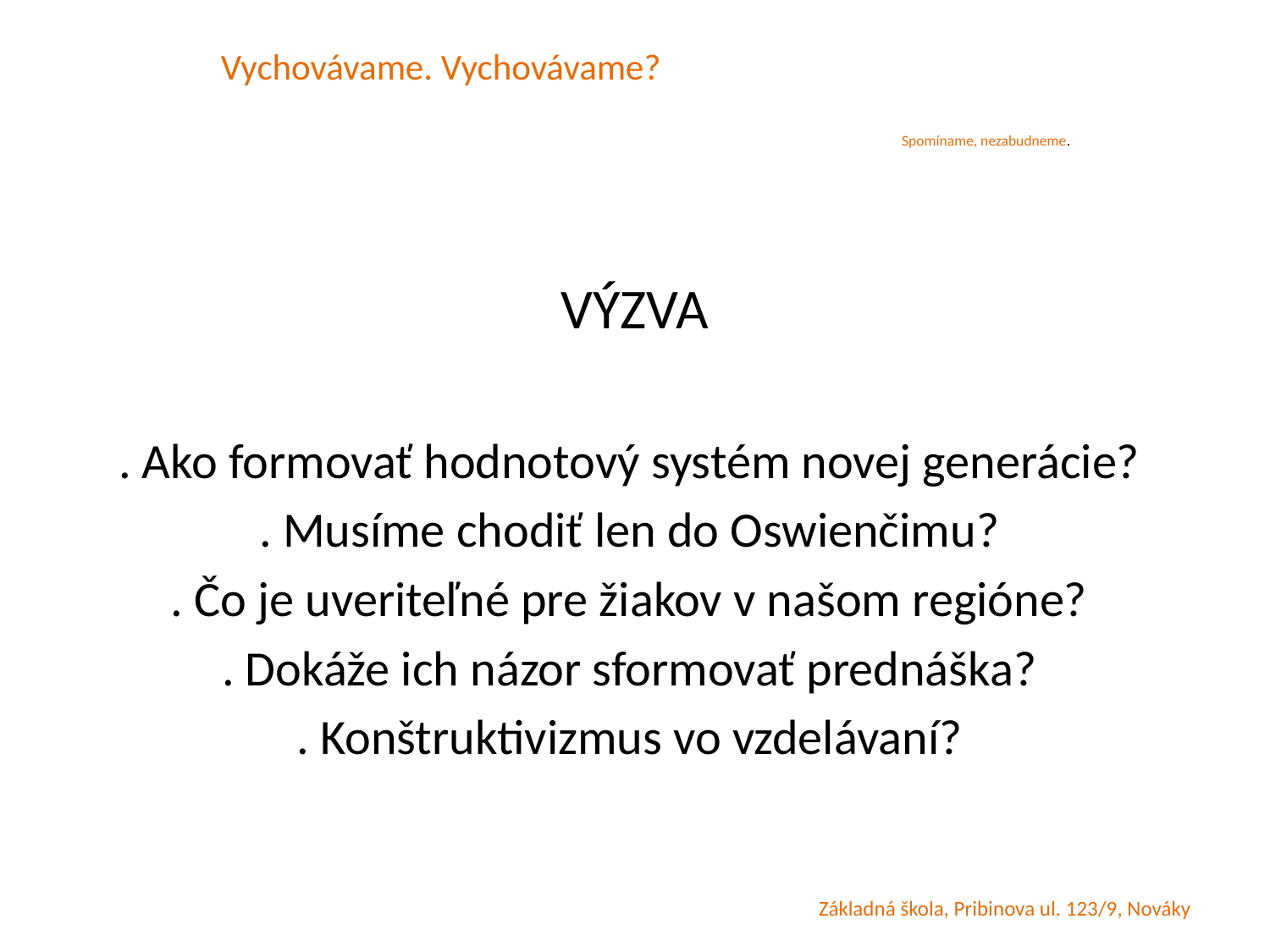

# Vychovávame. Vychovávame? Spomíname, nezabudneme.
VÝZVA

. Ako formovať hodnotový systém novej generácie?
. Musíme chodiť len do Oswienčimu?
. Čo je uveriteľné pre žiakov v našom regióne?
. Dokáže ich názor sformovať prednáška?
. Konštruktivizmus vo vzdelávaní?

Základná škola, Pribinova ul. 123/9, Nováky